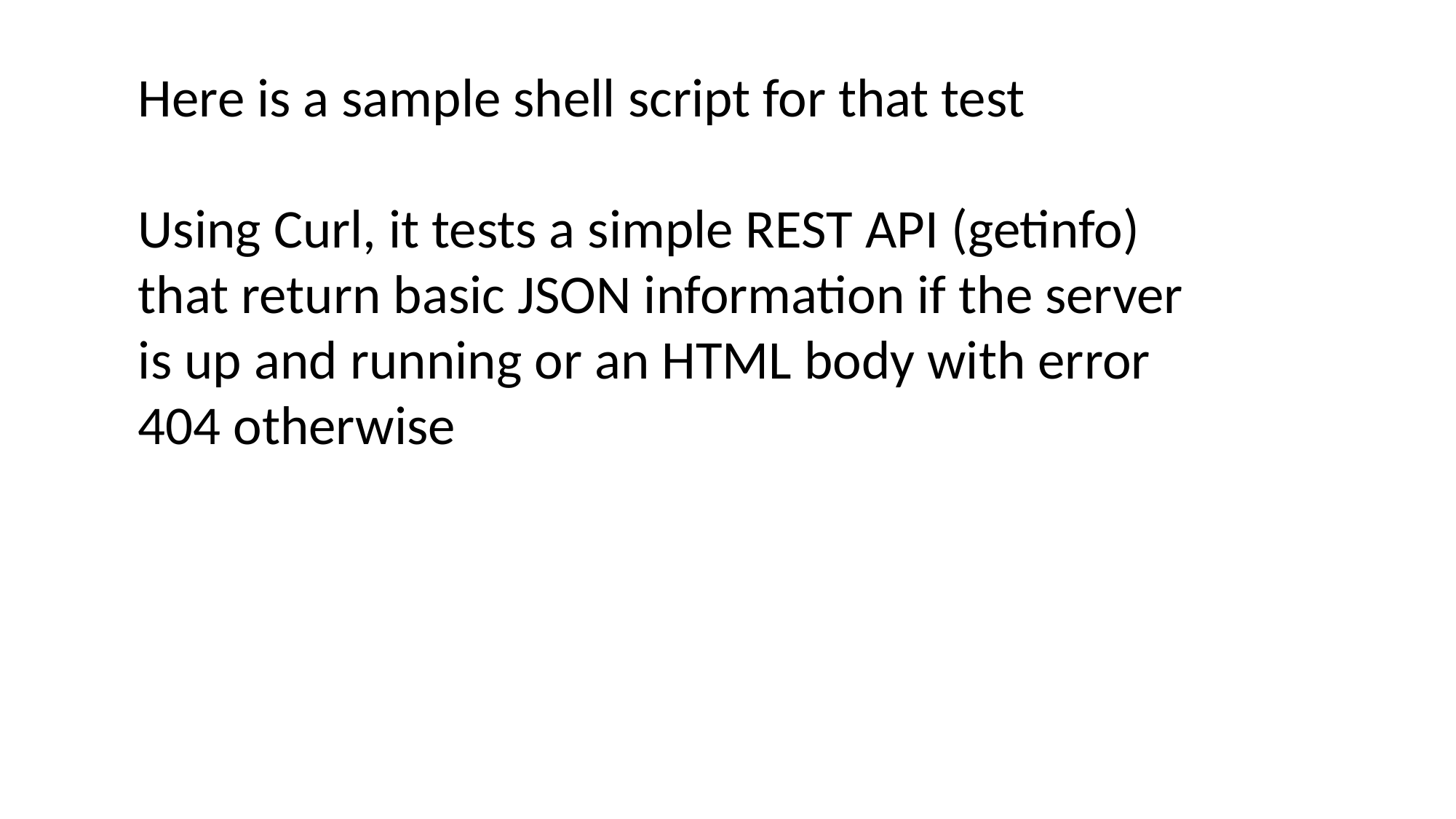

Here is a sample shell script for that test

Using Curl, it tests a simple REST API (getinfo) that return basic JSON information if the server is up and running or an HTML body with error 404 otherwise